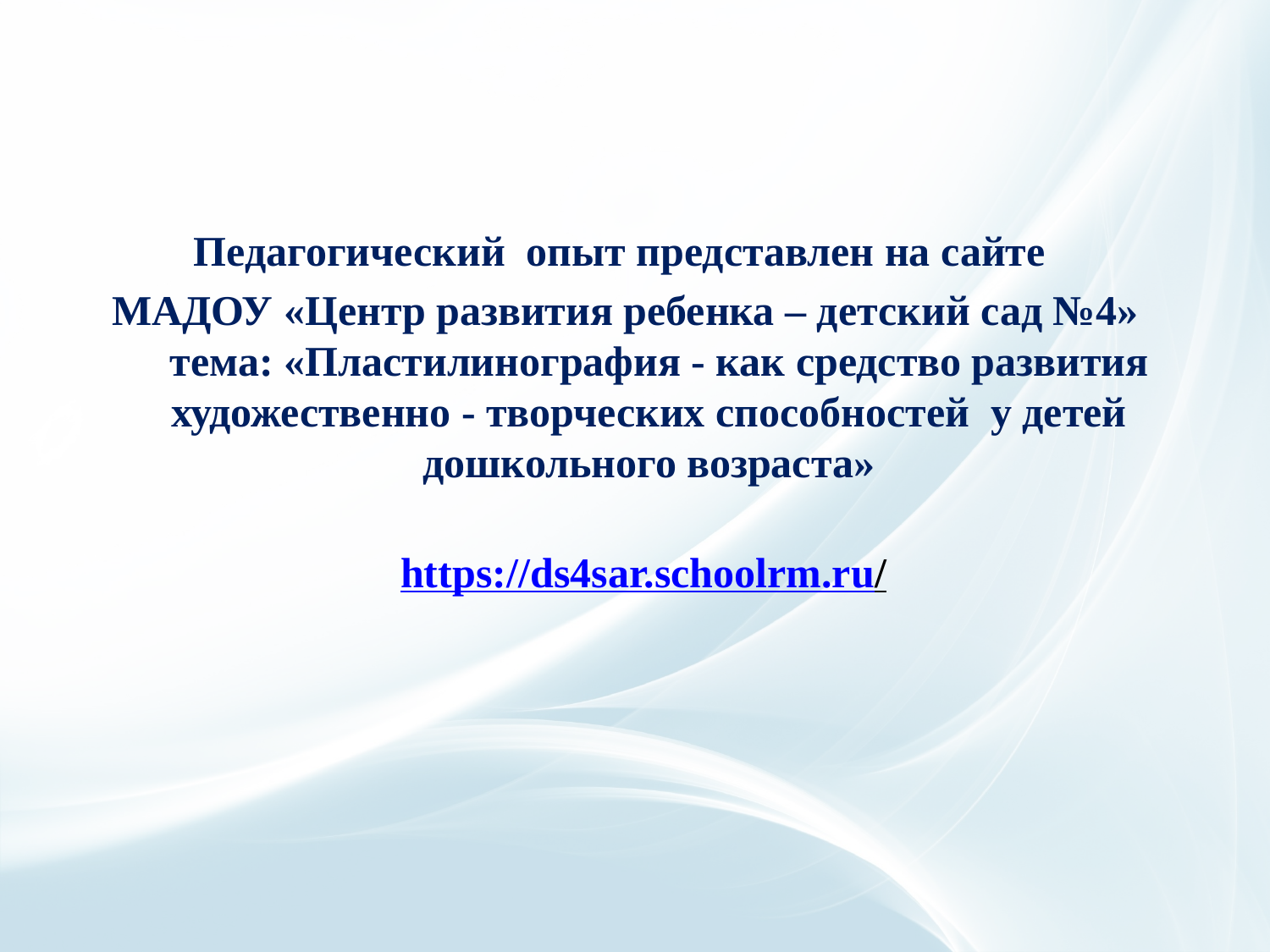

Педагогический  опыт представлен на сайте
МАДОУ «Центр развития ребенка – детский сад №4»
  тема: «Плaстилиногрaфия - как средство развития художественно - творческих способностей  у детей дошкольного возраста»
https://ds4sar.schoolrm.ru/